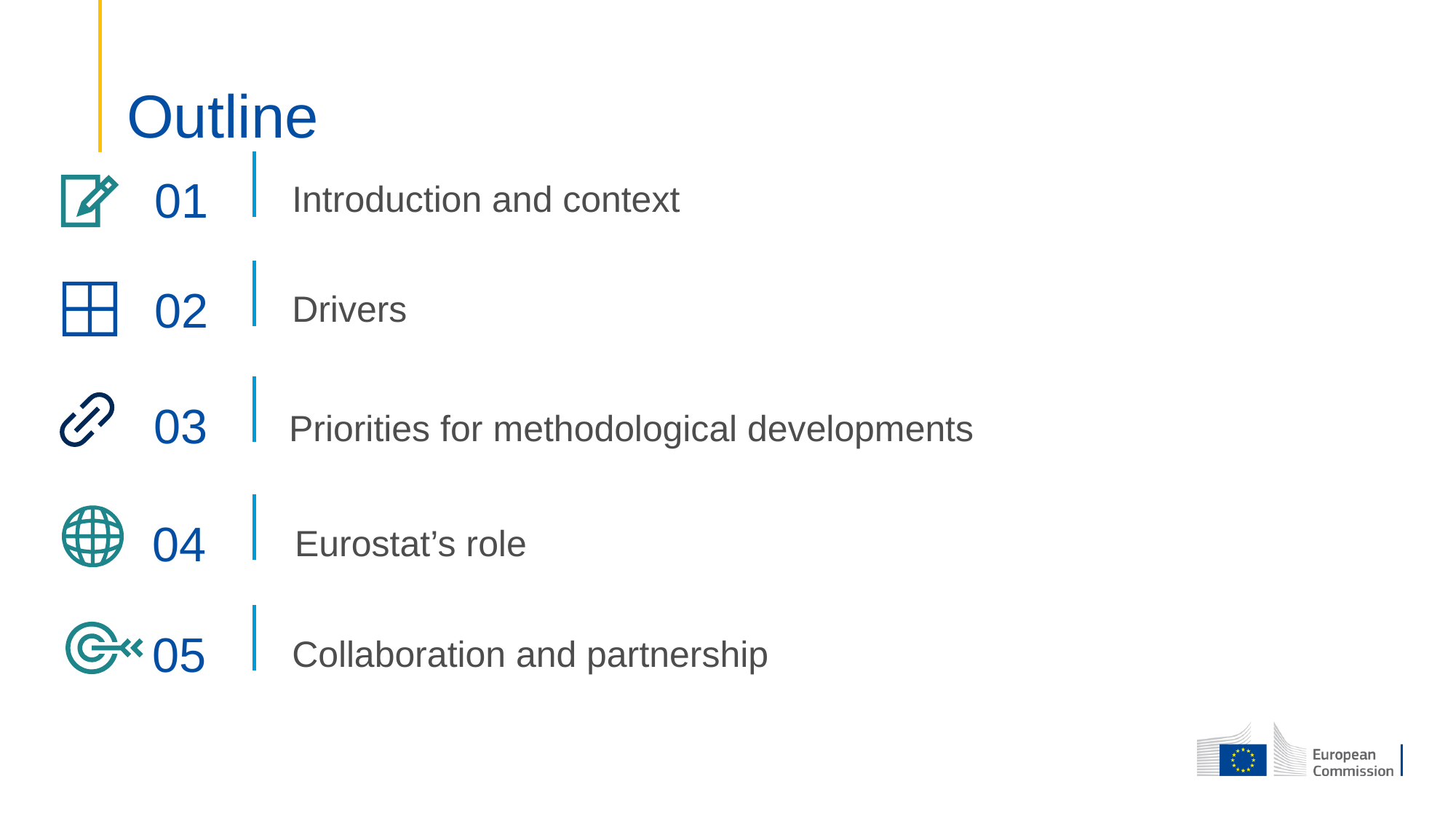

# Outline
Introduction and context

01
Drivers

02
Priorities for methodological developments

03
Eurostat’s role

04
Collaboration and partnership

05